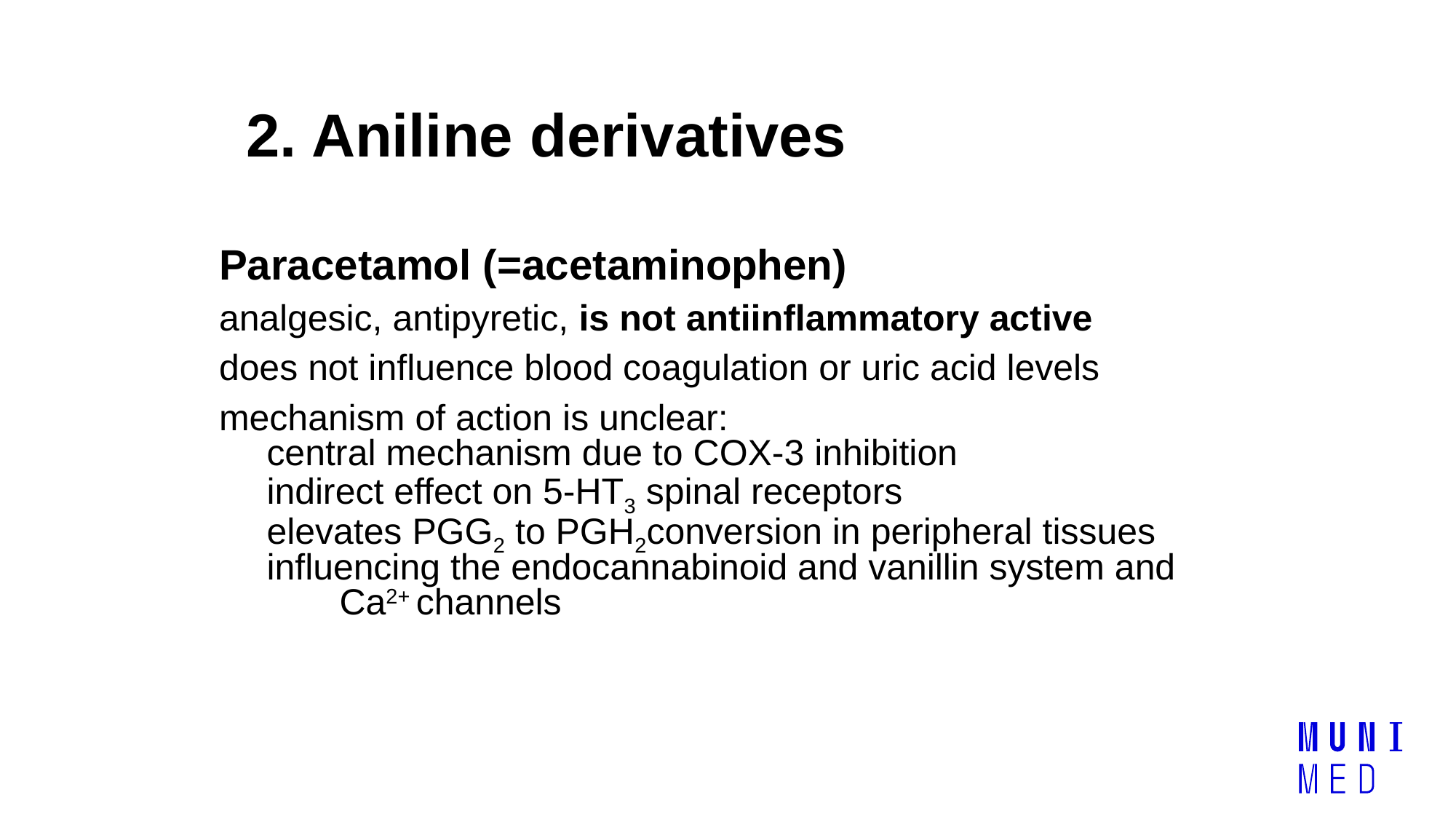

# 2. Aniline derivatives
Paracetamol (=acetaminophen)
analgesic, antipyretic, is not antiinflammatory active
does not influence blood coagulation or uric acid levels
mechanism of action is unclear:
central mechanism due to COX-3 inhibition
indirect effect on 5-HT3 spinal receptors
elevates PGG2 to PGH2conversion in peripheral tissues
influencing the endocannabinoid and vanillin system and Ca2+ channels